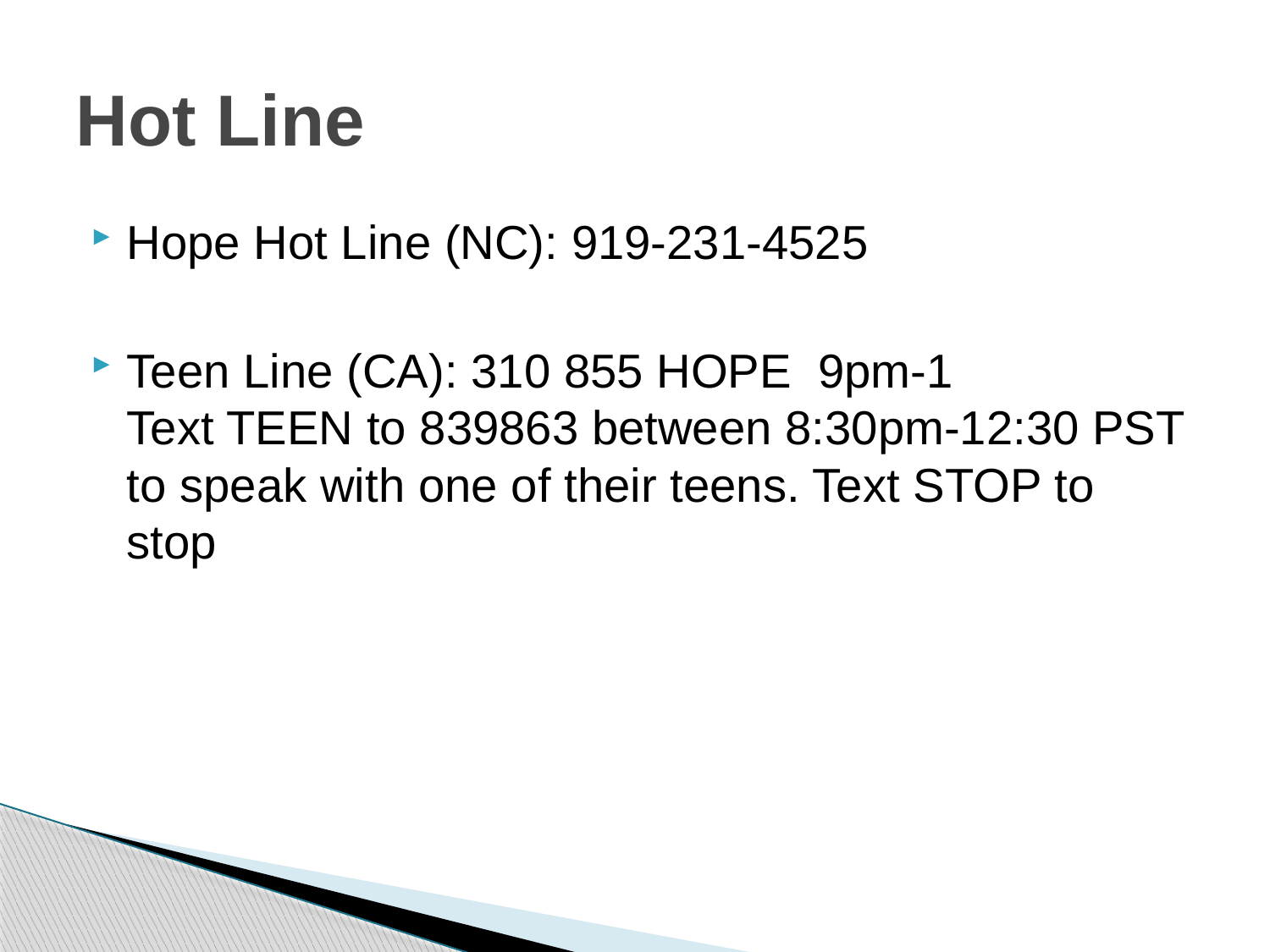

# Hot Line
Hope Hot Line (NC): 919-231-4525

Teen Line (CA): 310 855 HOPE  9pm-1
Text TEEN to 839863 between 8:30pm-12:30 PST to speak with one of their teens. Text STOP to stop